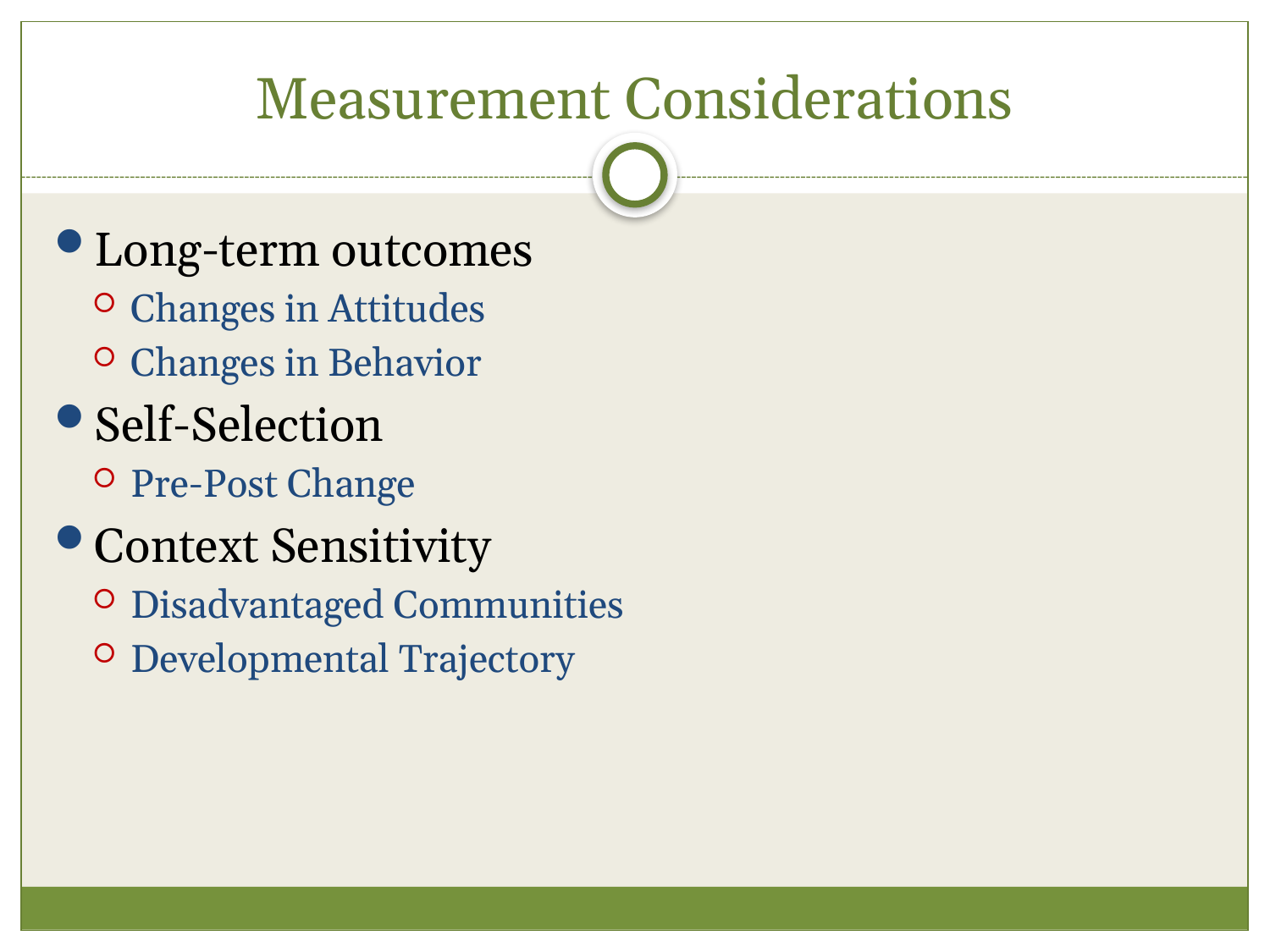

# Measurement Considerations
Long-term outcomes
Changes in Attitudes
Changes in Behavior
Self-Selection
Pre-Post Change
Context Sensitivity
Disadvantaged Communities
Developmental Trajectory